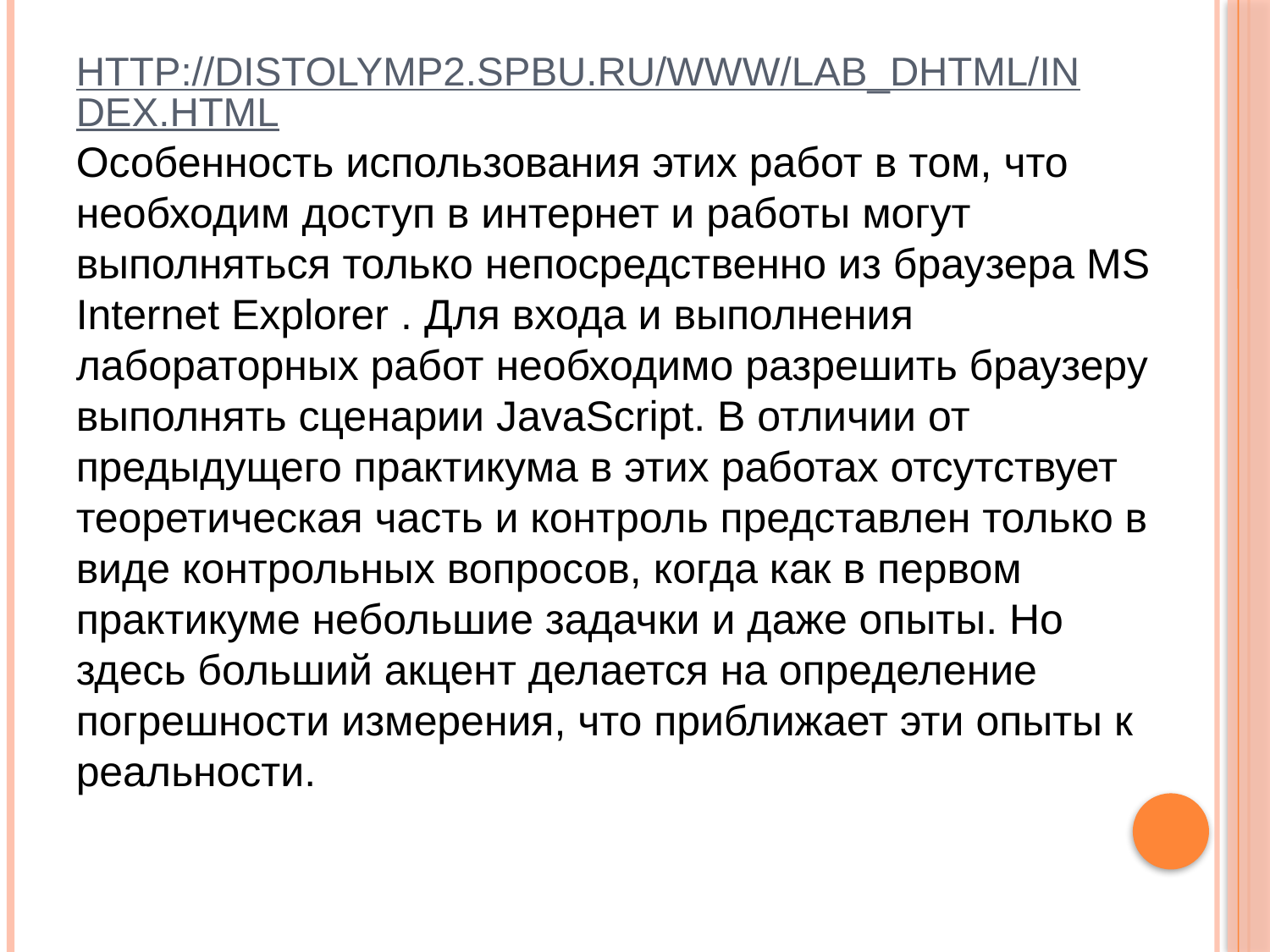

# http://distolymp2.spbu.ru/www/lab_dhtml/index.html
Особенность использования этих работ в том, что необходим доступ в интернет и работы могут выполняться только непосредственно из браузера MS Internet Explorer . Для входа и выполнения лабораторных работ необходимо разрешить браузеру выполнять сценарии JavaScript. В отличии от предыдущего практикума в этих работах отсутствует теоретическая часть и контроль представлен только в виде контрольных вопросов, когда как в первом практикуме небольшие задачки и даже опыты. Но здесь больший акцент делается на определение погрешности измерения, что приближает эти опыты к реальности.